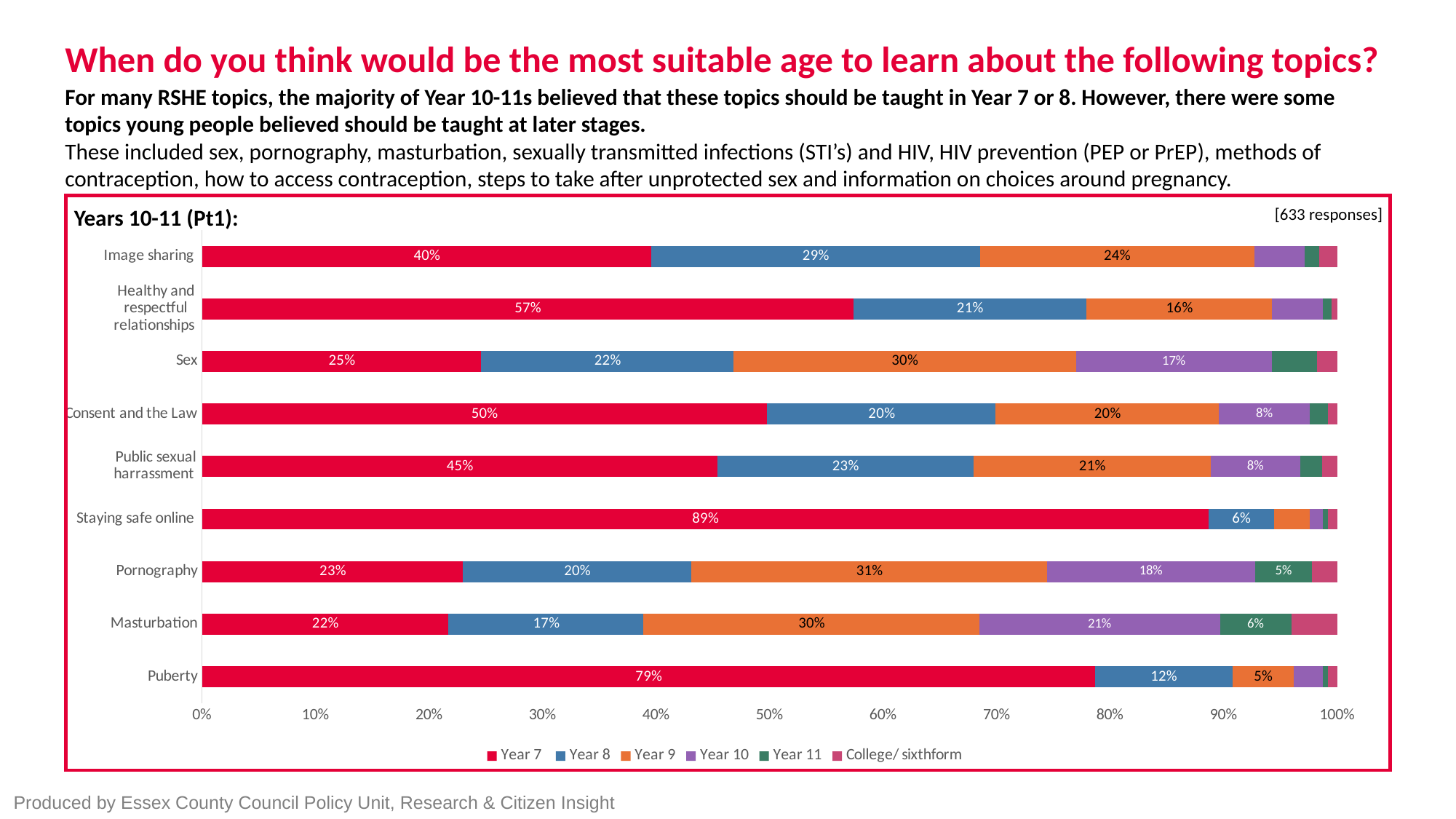

# When do you think would be the most suitable age to learn about the following topics?
For many RSHE topics, the majority of Year 10-11s believed that these topics should be taught in Year 7 or 8. However, there were some topics young people believed should be taught at later stages.                                                                                                                                 These included sex, pornography, masturbation, sexually transmitted infections (STI’s) and HIV, HIV prevention (PEP or PrEP), methods of contraception, how to access contraception, steps to take after unprotected sex and information on choices around pregnancy.

Years 10-11 (Pt1):
[633 responses]

### Chart

| Category | Year 7  | Year 8 | Year 9 | Year 10 | Year 11 | College/ sixthform |
|---|---|---|---|---|---|---|
| Puberty | 0.7866 | 0.121 | 0.0541 | 0.0255 | 0.0048 | 0.008 |
| Masturbation | 0.217 | 0.172 | 0.2958 | 0.2122 | 0.0627 | 0.0402 |
| Pornography | 0.23 | 0.2013 | 0.3131 | 0.1837 | 0.0495 | 0.0224 |
| Staying safe online  | 0.8868 | 0.0574 | 0.0319 | 0.0112 | 0.0048 | 0.008 |
| Public sexual harrassment  | 0.4541 | 0.2254 | 0.2093 | 0.0789 | 0.0193 | 0.0129 |
| Consent and the Law  | 0.4976 | 0.2016 | 0.1968 | 0.08 | 0.016 | 0.008 |
| Sex | 0.246 | 0.2222 | 0.3016 | 0.173 | 0.0397 | 0.0175 |
| Healthy and respectful relationships  | 0.5739 | 0.2051 | 0.1638 | 0.0445 | 0.0079 | 0.0048 |
| Image sharing  | 0.3959 | 0.2893 | 0.2417 | 0.0445 | 0.0127 | 0.0159 |
Produced by Essex County Council Policy Unit, Research & Citizen Insight